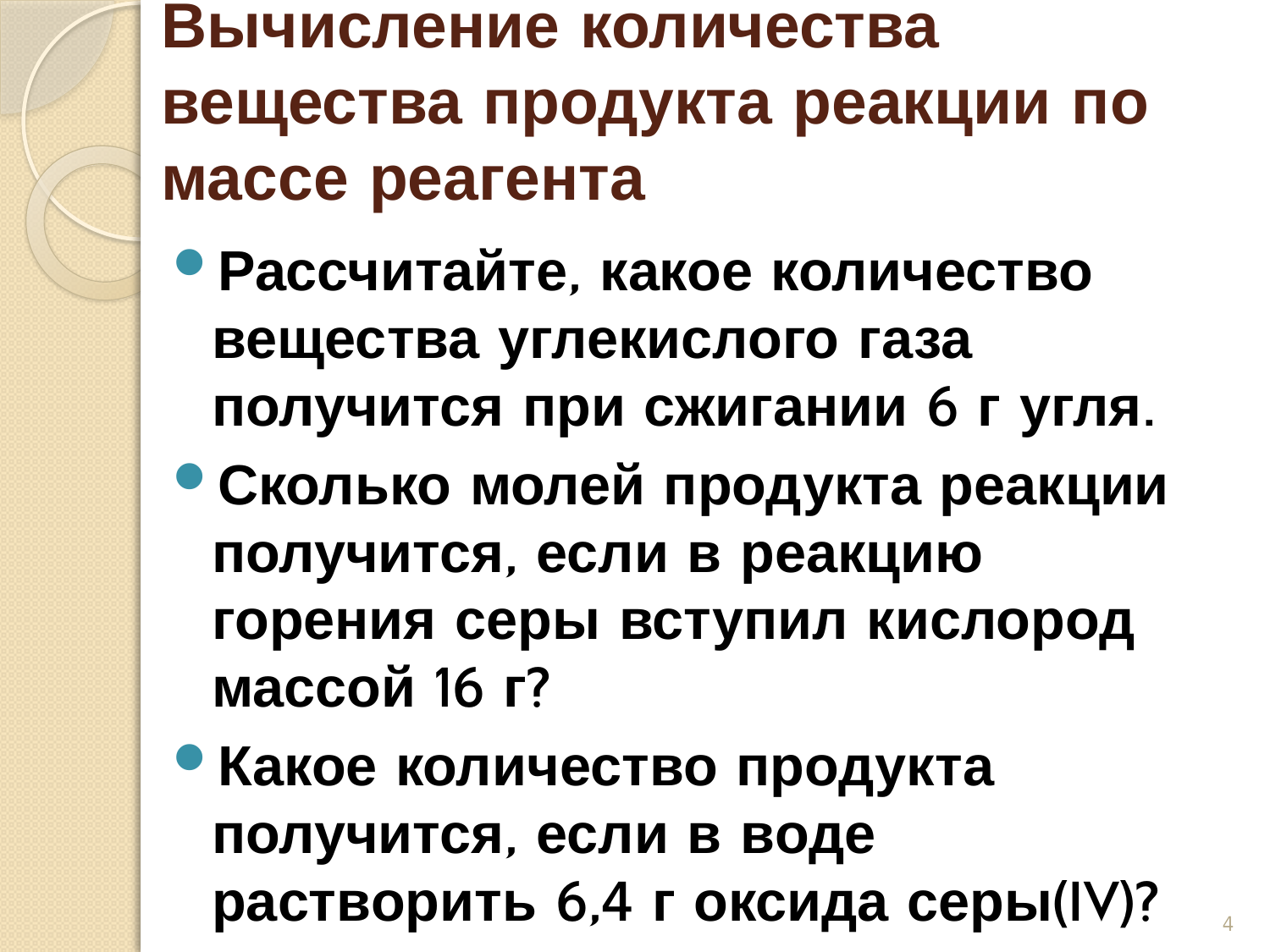

# Вычисление количества вещества продукта реакции по массе реагента
Рассчитайте, какое количество вещества углекислого газа получится при сжигании 6 г угля.
Сколько молей продукта реакции получится, если в реакцию горения серы вступил кислород массой 16 г?
Какое количество продукта получится, если в воде растворить 6,4 г оксида серы(IV)?

4